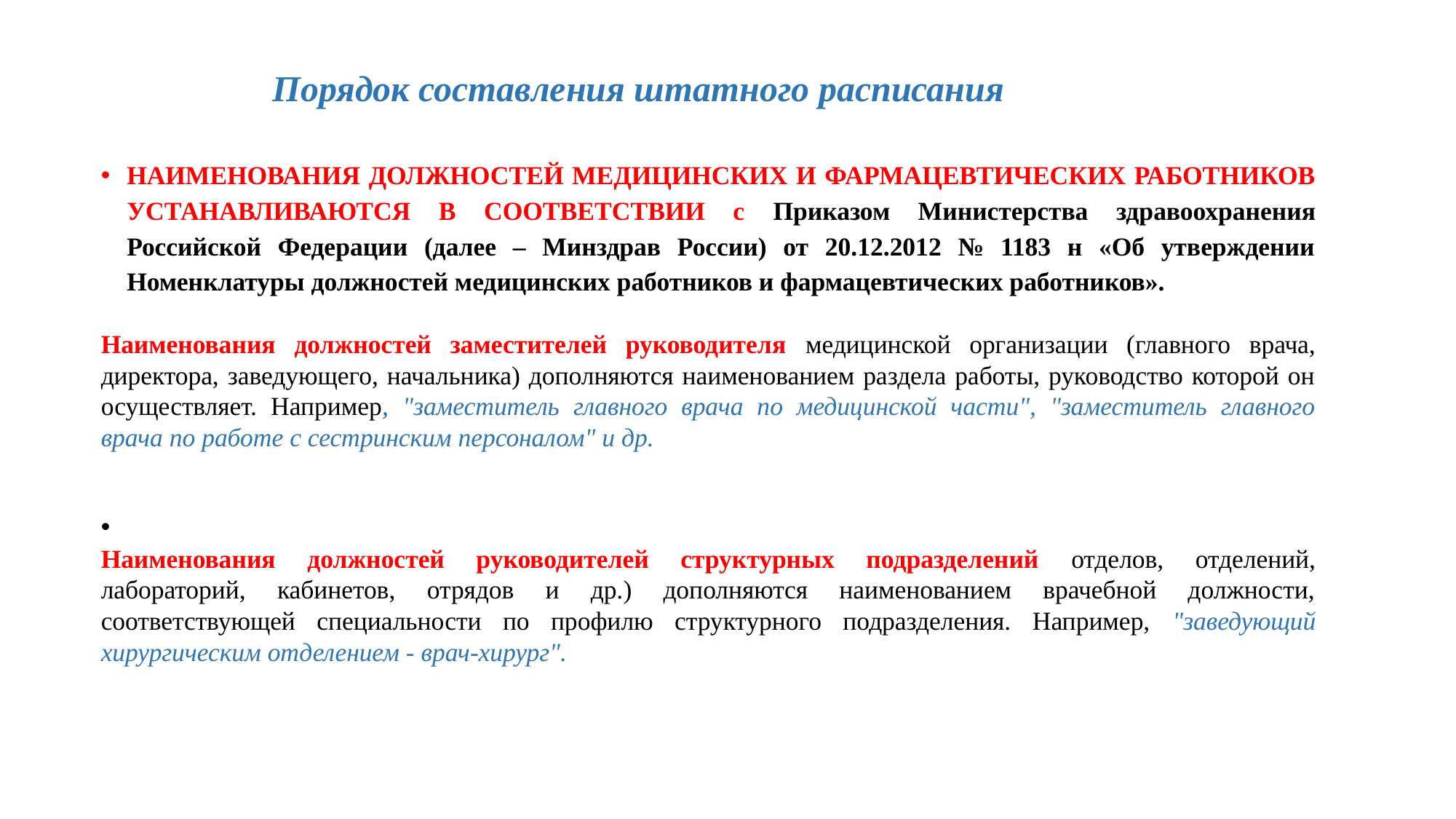

# Порядок составления штатного расписания
НАИМЕНОВАНИЯ ДОЛЖНОСТЕЙ МЕДИЦИНСКИХ И ФАРМАЦЕВТИЧЕСКИХ РАБОТНИКОВ УСТАНАВЛИВАЮТСЯ В СООТВЕТСТВИИ с Приказом Министерства здравоохранения Российской Федерации (далее – Минздрав России) от 20.12.2012 № 1183 н «Об утверждении Номенклатуры должностей медицинских работников и фармацевтических работников».

Наименования должностей заместителей руководителя медицинской организации (главного врача, директора, заведующего, начальника) дополняются наименованием раздела работы, руководство которой он осуществляет. Например, "заместитель главного врача по медицинской части", "заместитель главного врача по работе с сестринским персоналом" и др.

Наименования должностей руководителей структурных подразделений отделов, отделений, лабораторий, кабинетов, отрядов и др.) дополняются наименованием врачебной должности, соответствующей специальности по профилю структурного подразделения. Например, "заведующий хирургическим отделением - врач-хирург".